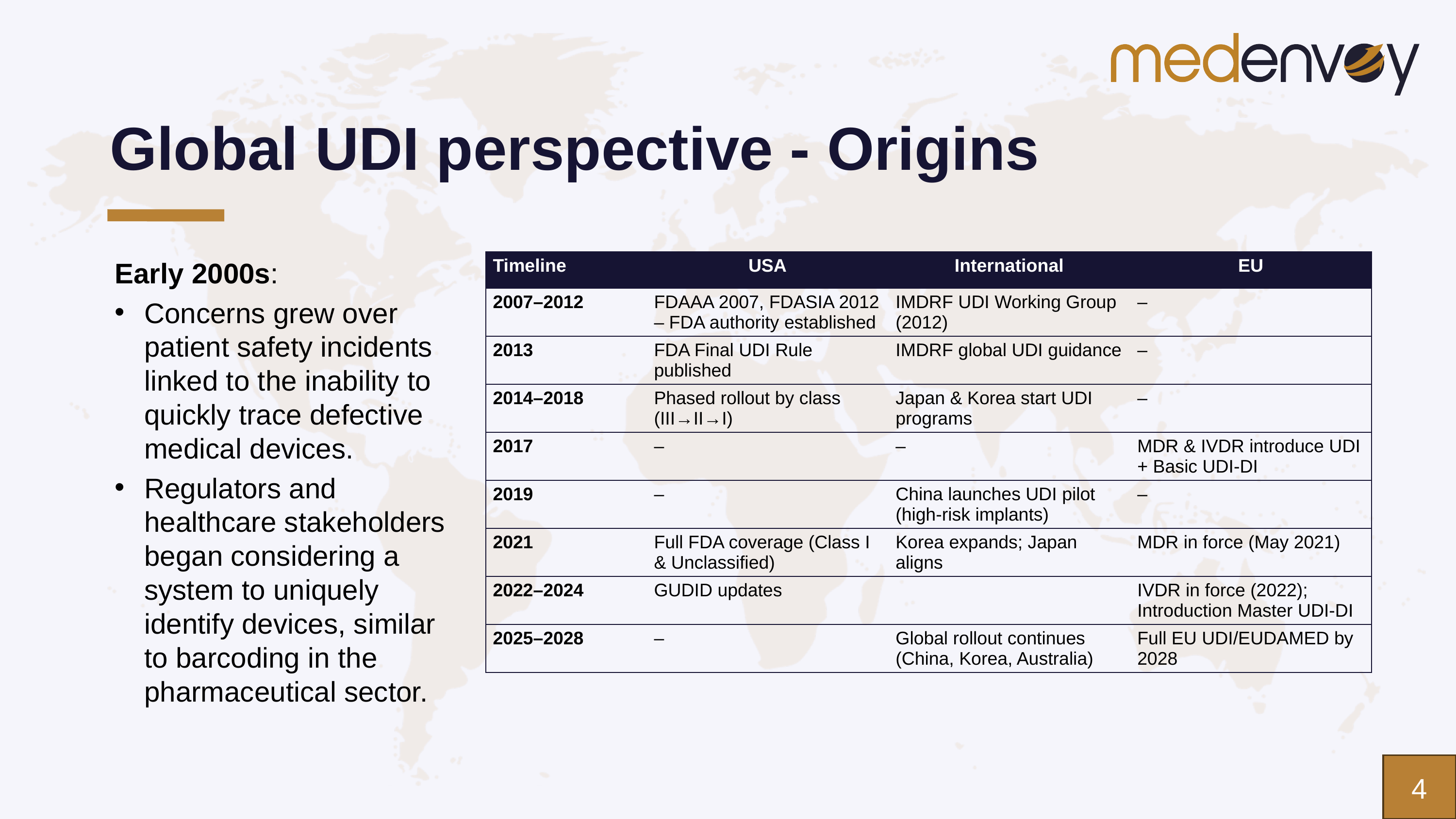

# Global UDI perspective - Origins
Early 2000s:
Concerns grew over patient safety incidents linked to the inability to quickly trace defective medical devices.
Regulators and healthcare stakeholders began considering a system to uniquely identify devices, similar to barcoding in the pharmaceutical sector.

| Timeline | USA | International | EU |
| --- | --- | --- | --- |
| 2007–2012 | FDAAA 2007, FDASIA 2012 – FDA authority established | IMDRF UDI Working Group (2012) | – |
| 2013 | FDA Final UDI Rule published | IMDRF global UDI guidance | – |
| 2014–2018 | Phased rollout by class (III→II→I) | Japan & Korea start UDI programs | – |
| 2017 | – | – | MDR & IVDR introduce UDI + Basic UDI-DI |
| 2019 | – | China launches UDI pilot (high-risk implants) | – |
| 2021 | Full FDA coverage (Class I & Unclassified) | Korea expands; Japan aligns | MDR in force (May 2021) |
| 2022–2024 | GUDID updates |  | IVDR in force (2022); Introduction Master UDI-DI |
| 2025–2028 | – | Global rollout continues (China, Korea, Australia) | Full EU UDI/EUDAMED by 2028 |
4